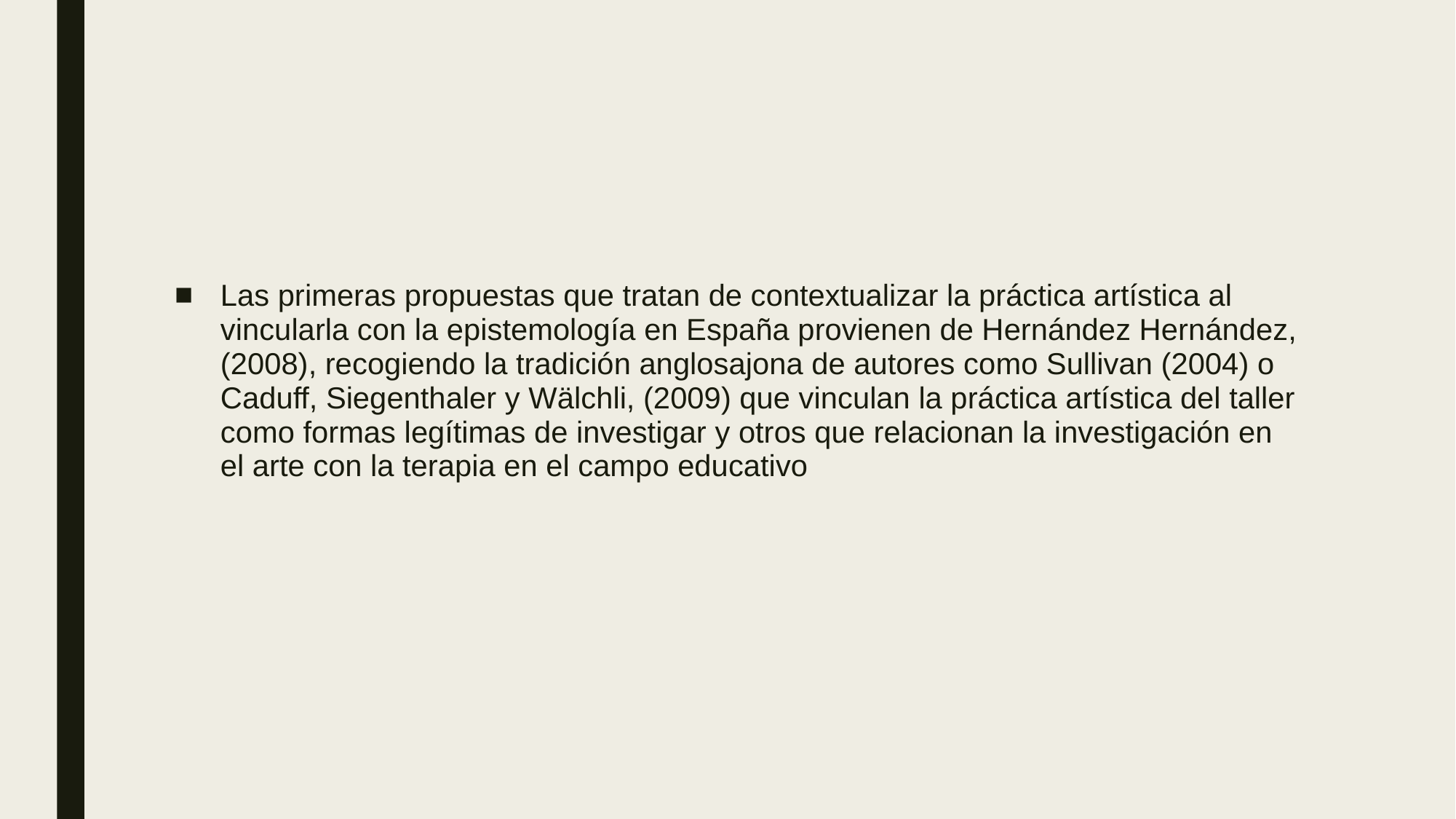

#
Las primeras propuestas que tratan de contextualizar la práctica artística al vincularla con la epistemología en España provienen de Hernández Hernández, (2008), recogiendo la tradición anglosajona de autores como Sullivan (2004) o Caduff, Siegenthaler y Wälchli, (2009) que vinculan la práctica artística del taller como formas legítimas de investigar y otros que relacionan la investigación en el arte con la terapia en el campo educativo